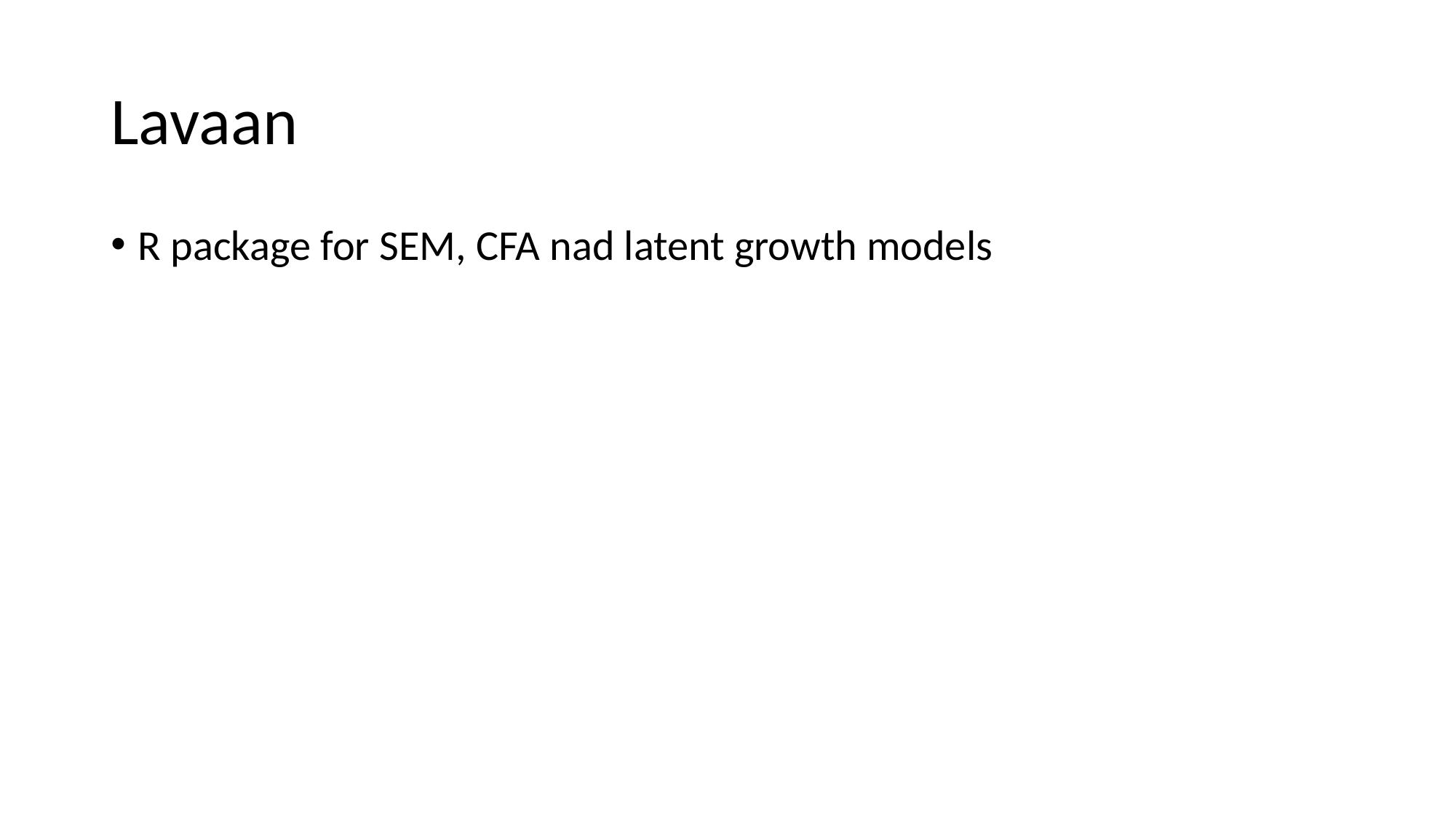

# Lavaan
R package for SEM, CFA nad latent growth models